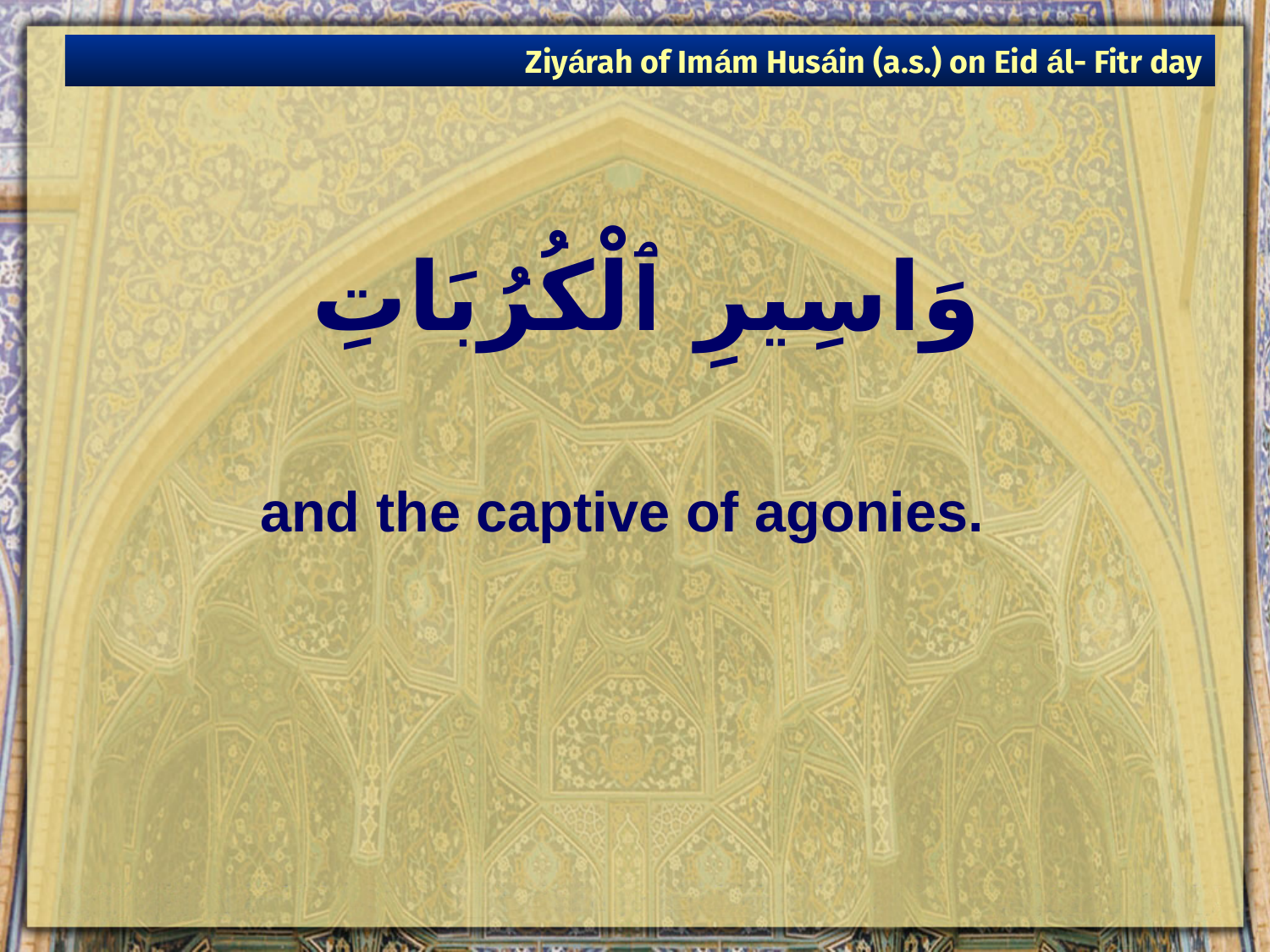

Ziyárah of Imám Husáin (a.s.) on Eid ál- Fitr day
# وَاسِيرِ ٱلْكُرُبَاتِ
and the captive of agonies.